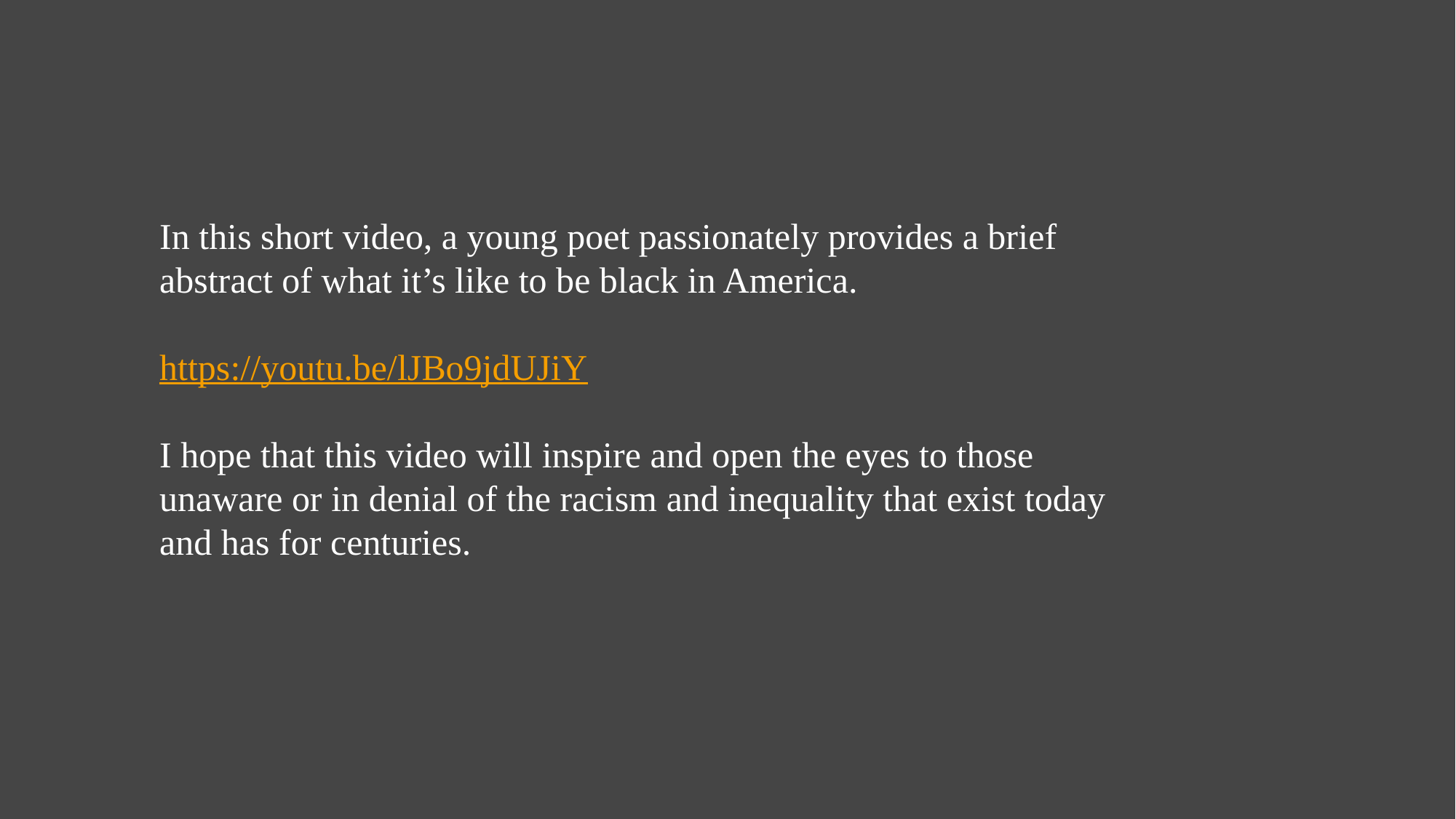

In this short video, a young poet passionately provides a brief abstract of what it’s like to be black in America.

https://youtu.be/lJBo9jdUJiY

I hope that this video will inspire and open the eyes to those unaware or in denial of the racism and inequality that exist today and has for centuries.